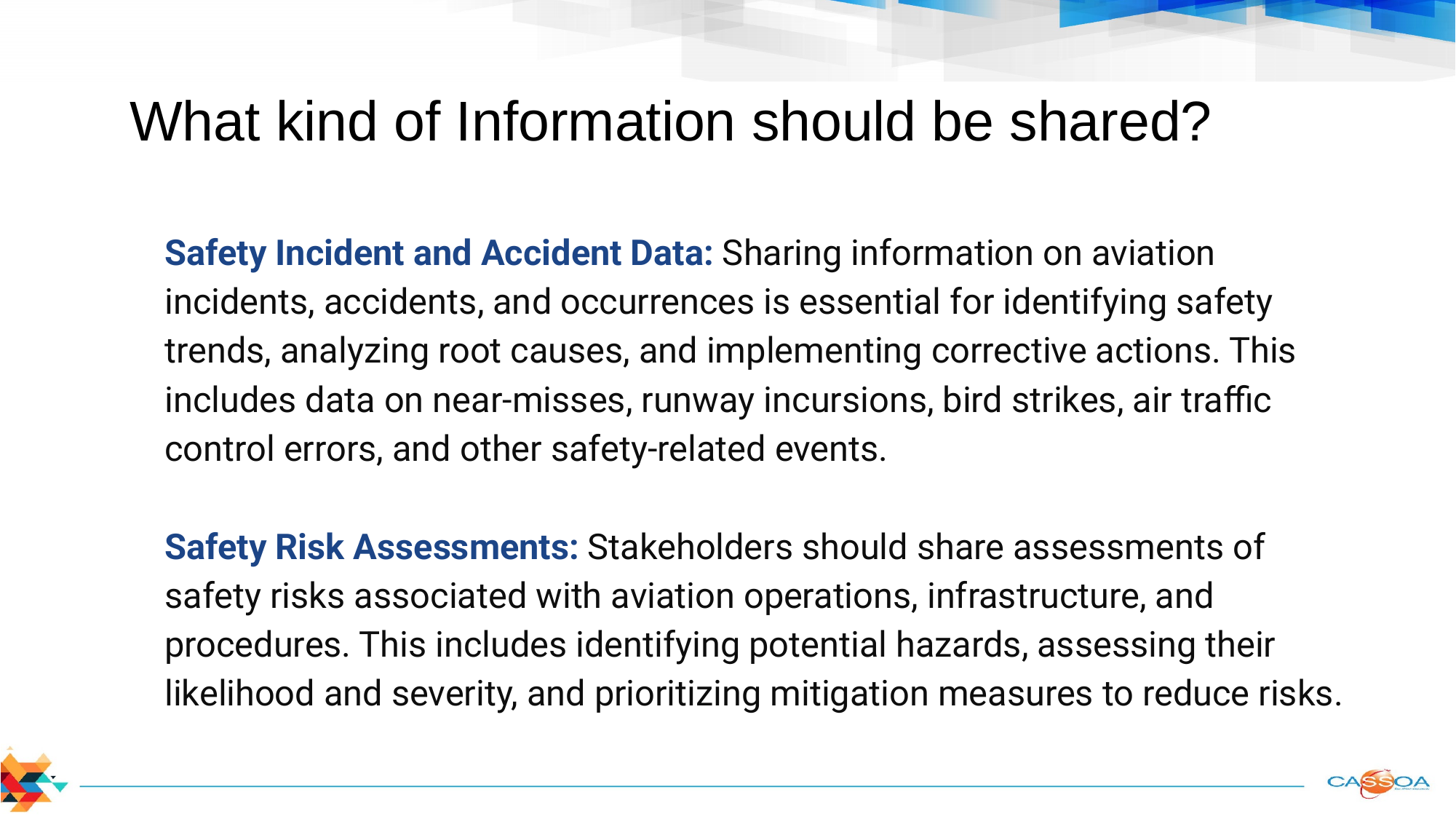

# What kind of Information should be shared?
Safety Incident and Accident Data: Sharing information on aviation incidents, accidents, and occurrences is essential for identifying safety trends, analyzing root causes, and implementing corrective actions. This includes data on near-misses, runway incursions, bird strikes, air traffic control errors, and other safety-related events.

Safety Risk Assessments: Stakeholders should share assessments of safety risks associated with aviation operations, infrastructure, and procedures. This includes identifying potential hazards, assessing their likelihood and severity, and prioritizing mitigation measures to reduce risks.